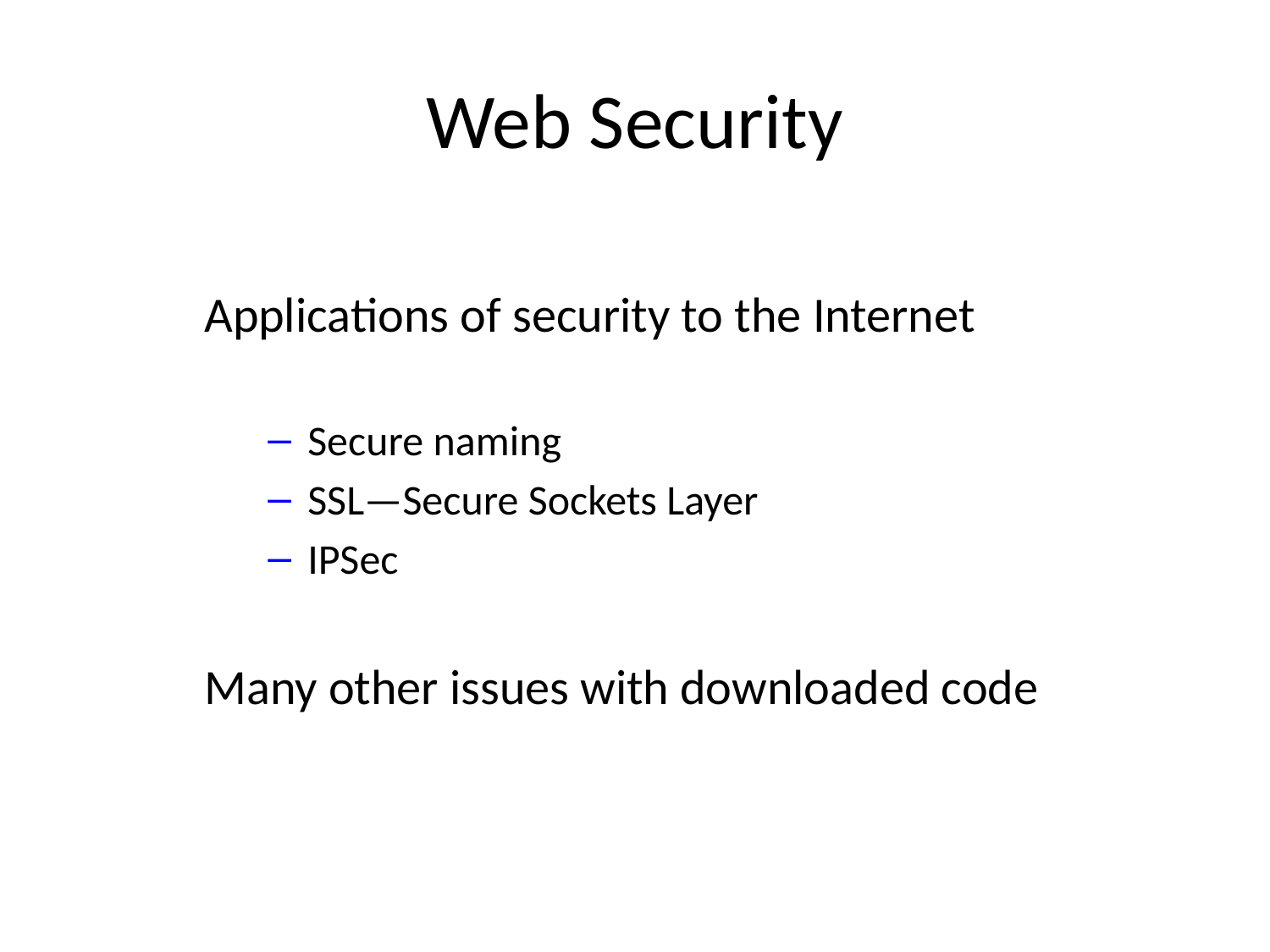

# Web Security
Applications of security to the Internet

Secure naming
SSL—Secure Sockets Layer
IPSec

Many other issues with downloaded code